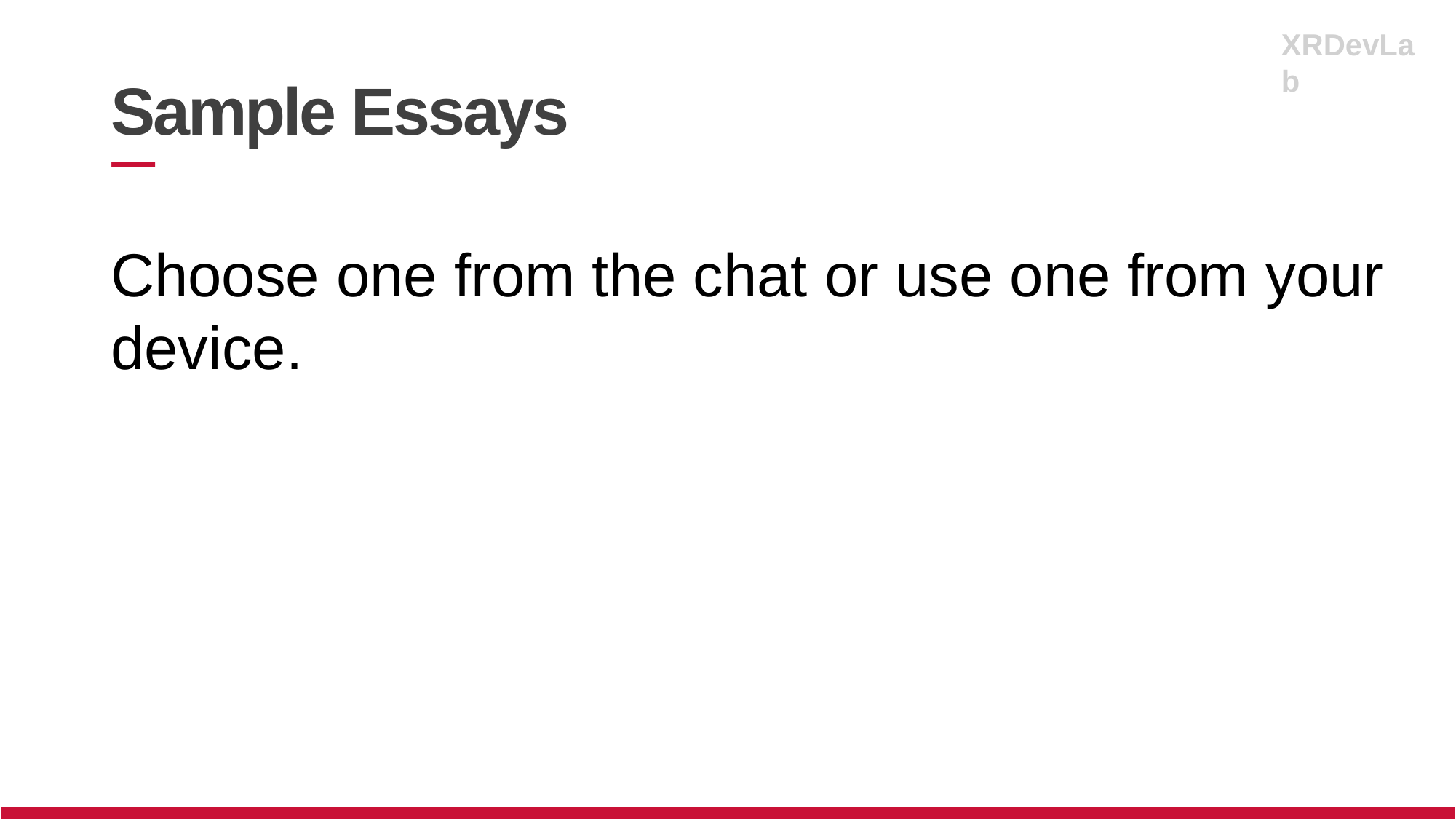

XRDevLab
# Sample Essays

Choose one from the chat or use one from your device.